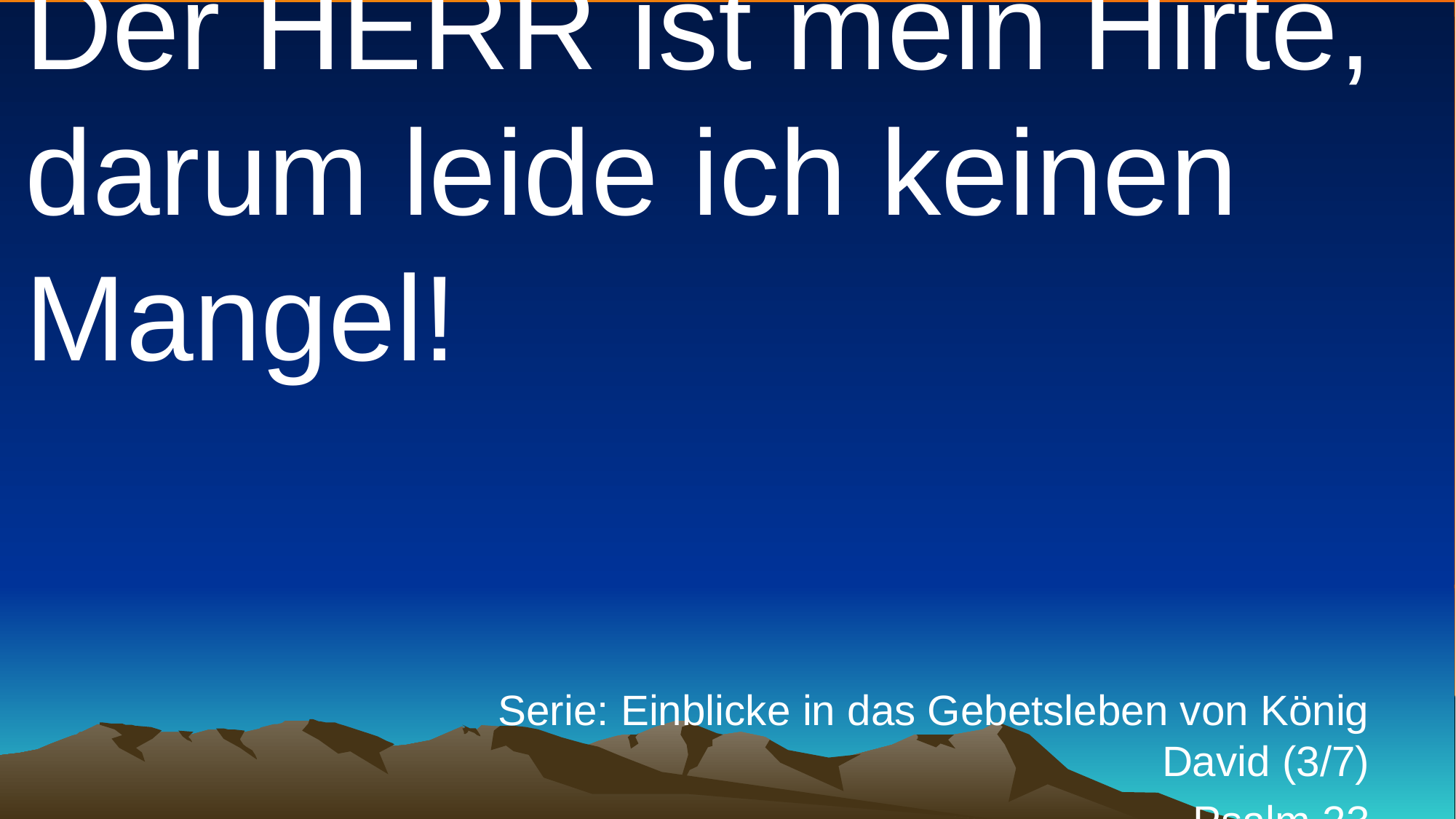

# Der HERR ist mein Hirte, darum leide ich keinen Mangel!
Serie: Einblicke in das Gebetsleben von König David (3/7)
Psalm 23